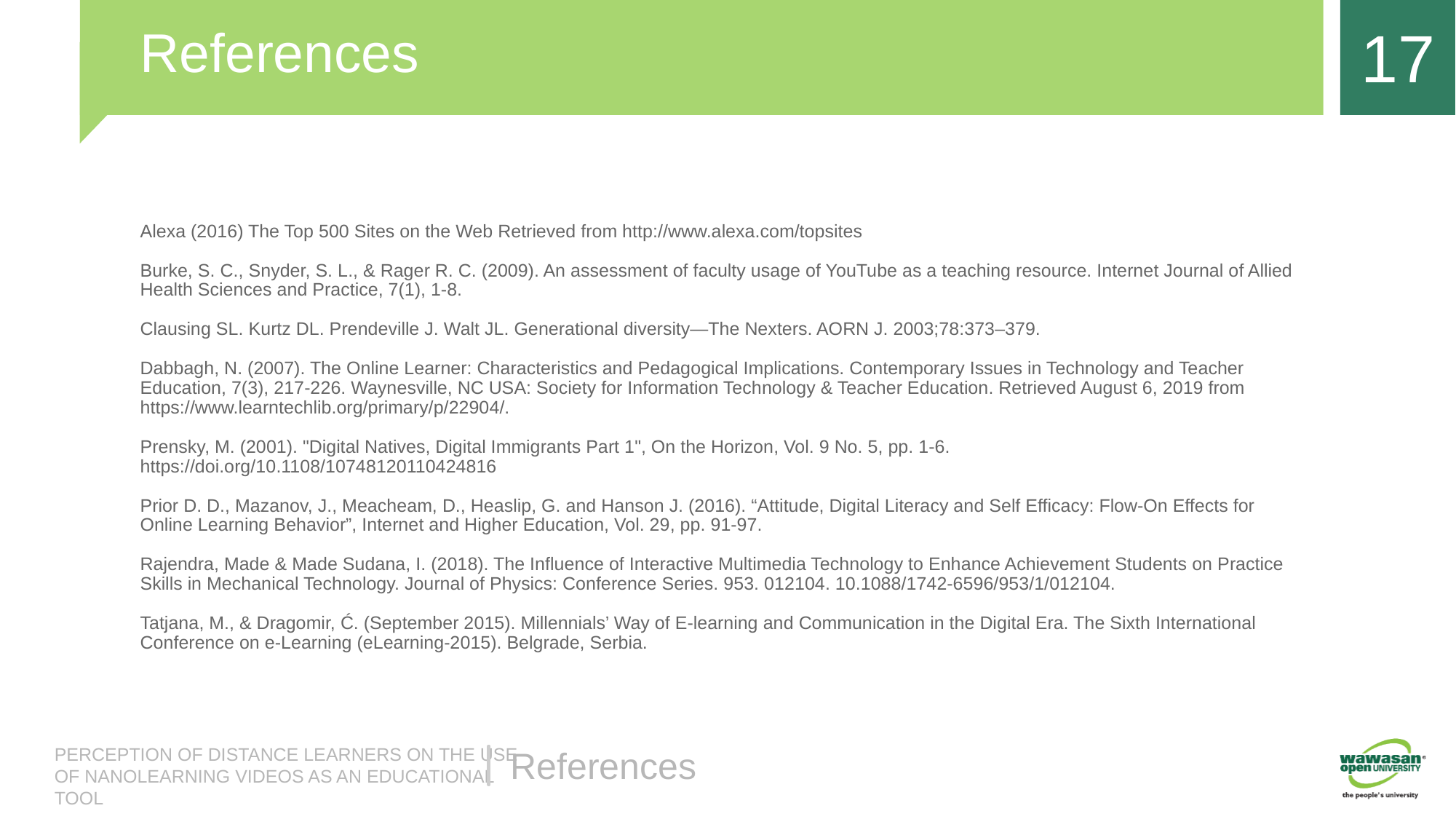

# References
17
Alexa (2016) The Top 500 Sites on the Web Retrieved from http://www.alexa.com/topsites

Burke, S. C., Snyder, S. L., & Rager R. C. (2009). An assessment of faculty usage of YouTube as a teaching resource. Internet Journal of Allied Health Sciences and Practice, 7(1), 1-8.

Clausing SL. Kurtz DL. Prendeville J. Walt JL. Generational diversity—The Nexters. AORN J. 2003;78:373–379.

Dabbagh, N. (2007). The Online Learner: Characteristics and Pedagogical Implications. Contemporary Issues in Technology and Teacher Education, 7(3), 217-226. Waynesville, NC USA: Society for Information Technology & Teacher Education. Retrieved August 6, 2019 from https://www.learntechlib.org/primary/p/22904/.

Prensky, M. (2001). "Digital Natives, Digital Immigrants Part 1", On the Horizon, Vol. 9 No. 5, pp. 1-6. https://doi.org/10.1108/10748120110424816

Prior D. D., Mazanov, J., Meacheam, D., Heaslip, G. and Hanson J. (2016). “Attitude, Digital Literacy and Self Efficacy: Flow‐On Effects for Online Learning Behavior”, Internet and Higher Education, Vol. 29, pp. 91‐97.

Rajendra, Made & Made Sudana, I. (2018). The Influence of Interactive Multimedia Technology to Enhance Achievement Students on Practice Skills in Mechanical Technology. Journal of Physics: Conference Series. 953. 012104. 10.1088/1742-6596/953/1/012104.

Tatjana, M., & Dragomir, Ć. (September 2015). Millennials’ Way of E-learning and Communication in the Digital Era. The Sixth International Conference on e-Learning (eLearning-2015). Belgrade, Serbia.

References